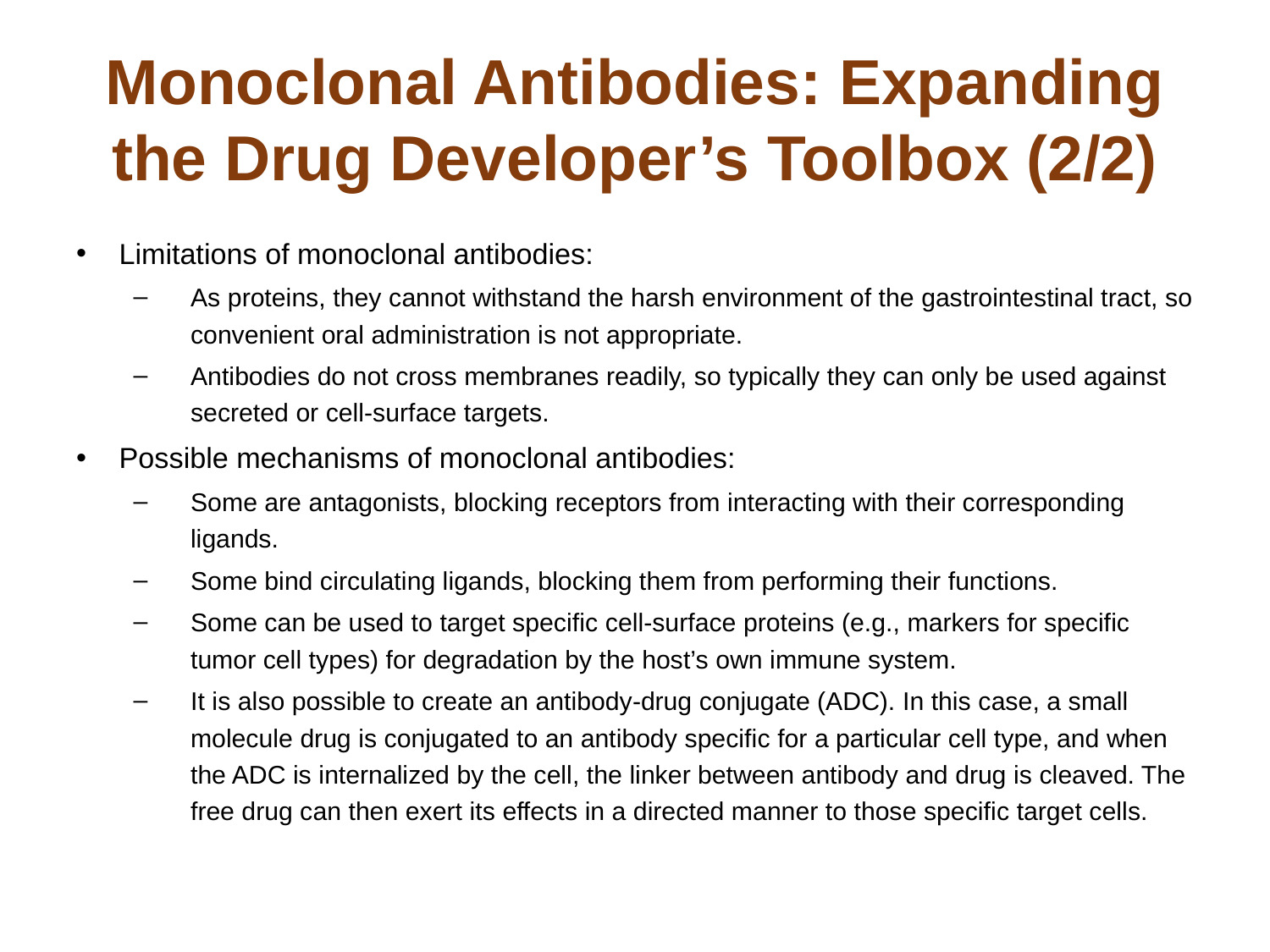

# Monoclonal Antibodies: Expanding the Drug Developer’s Toolbox (2/2)
Limitations of monoclonal antibodies:
As proteins, they cannot withstand the harsh environment of the gastrointestinal tract, so convenient oral administration is not appropriate.
Antibodies do not cross membranes readily, so typically they can only be used against secreted or cell-surface targets.
Possible mechanisms of monoclonal antibodies:
Some are antagonists, blocking receptors from interacting with their corresponding ligands.
Some bind circulating ligands, blocking them from performing their functions.
Some can be used to target specific cell-surface proteins (e.g., markers for specific tumor cell types) for degradation by the host’s own immune system.
It is also possible to create an antibody-drug conjugate (ADC). In this case, a small molecule drug is conjugated to an antibody specific for a particular cell type, and when the ADC is internalized by the cell, the linker between antibody and drug is cleaved. The free drug can then exert its effects in a directed manner to those specific target cells.